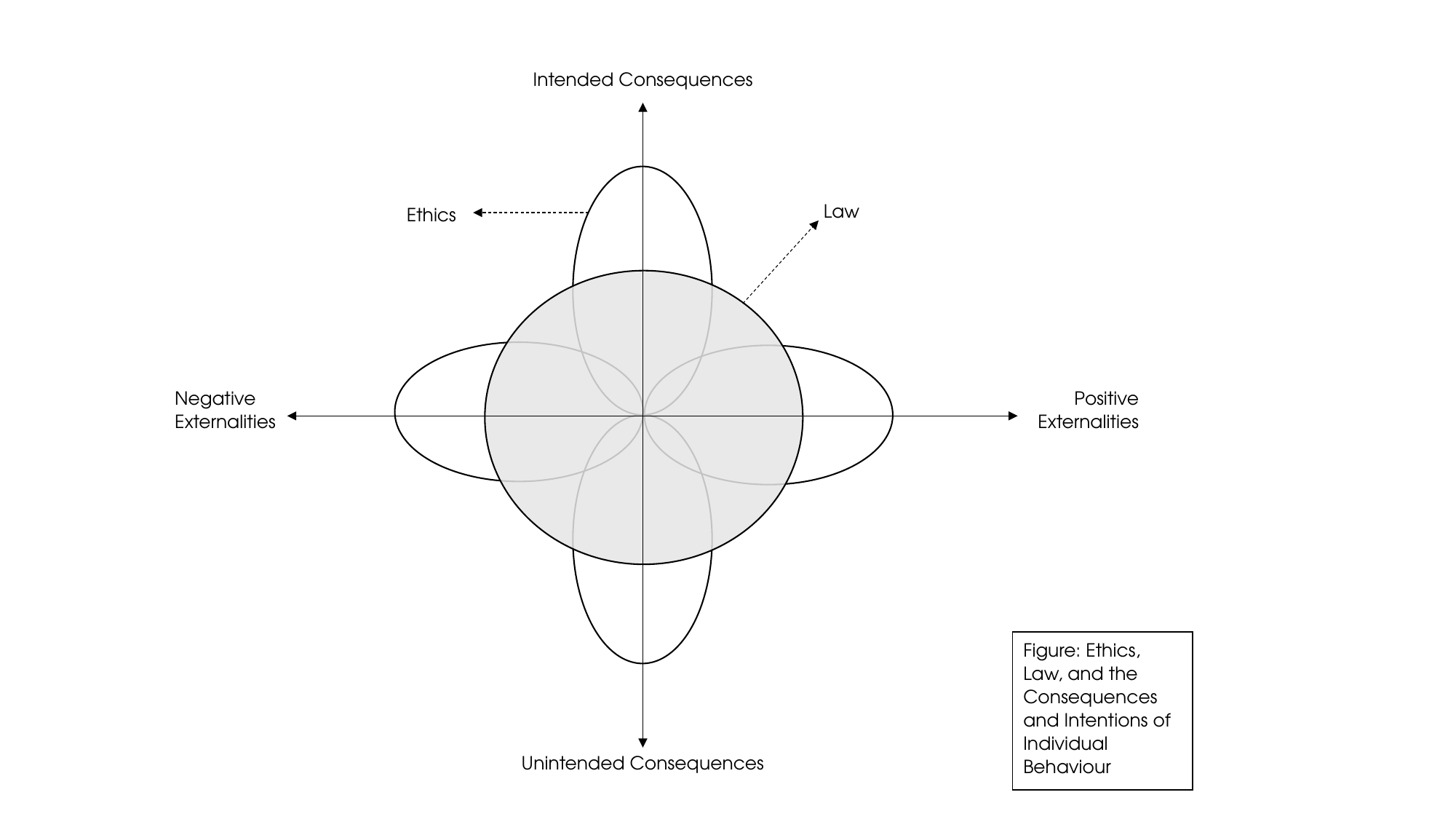

Intended Consequences
Law
Ethics

Positive Externalities
Negative Externalities

Figure: Ethics, Law, and the Consequences and Intentions of Individual Behaviour
Unintended Consequences